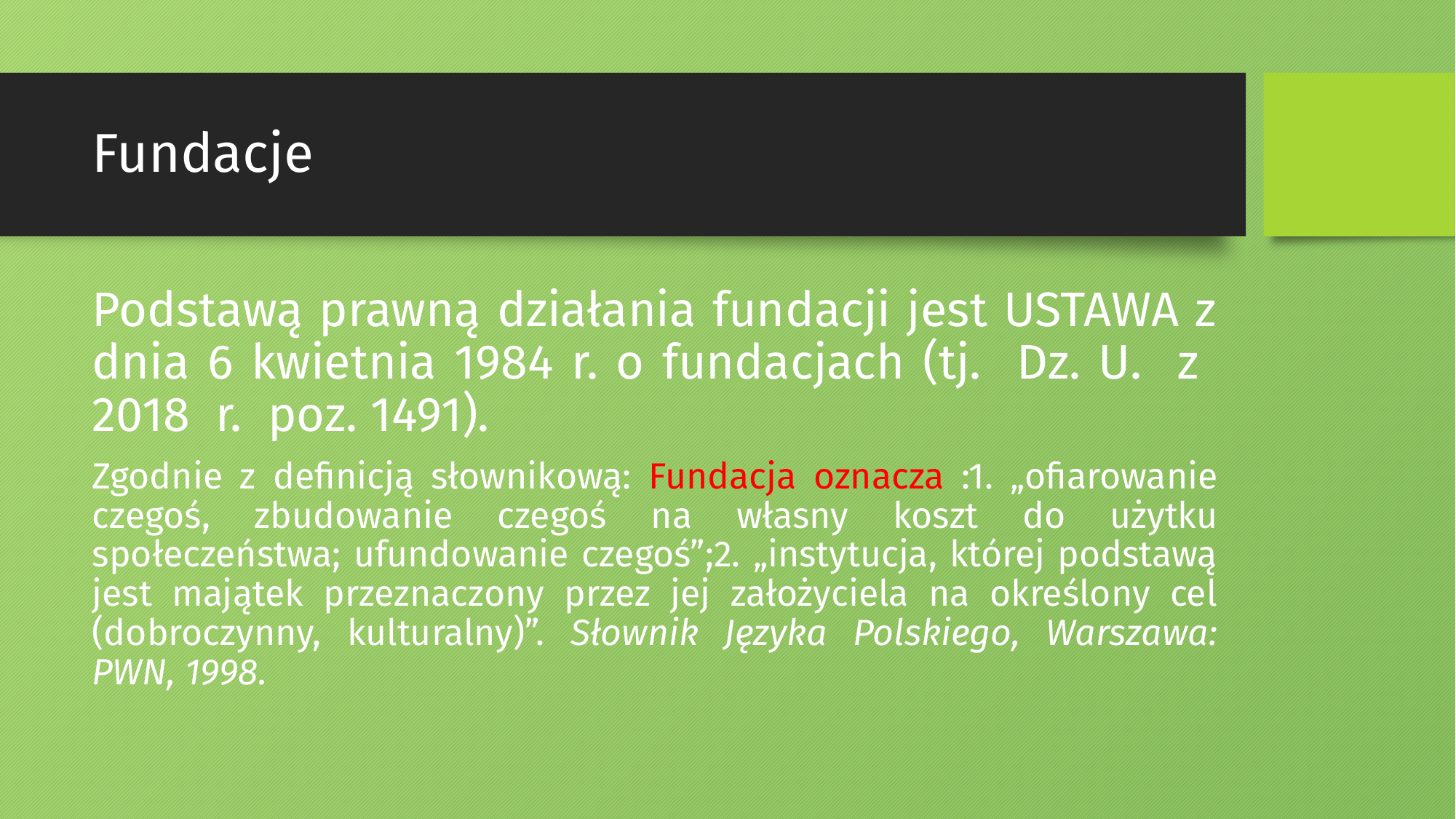

# Fundacje
Podstawą prawną działania fundacji jest USTAWA z dnia 6 kwietnia 1984 r. o fundacjach (tj.  Dz. U.  z  2018  r.  poz. 1491).
Zgodnie z definicją słownikową: Fundacja oznacza :1. „ofiarowanie czegoś, zbudowanie czegoś na własny koszt do użytku społeczeństwa; ufundowanie czegoś”;2. „instytucja, której podstawą jest majątek przeznaczony przez jej założyciela na określony cel (dobroczynny, kulturalny)”. Słownik Języka Polskiego, Warszawa: PWN, 1998.